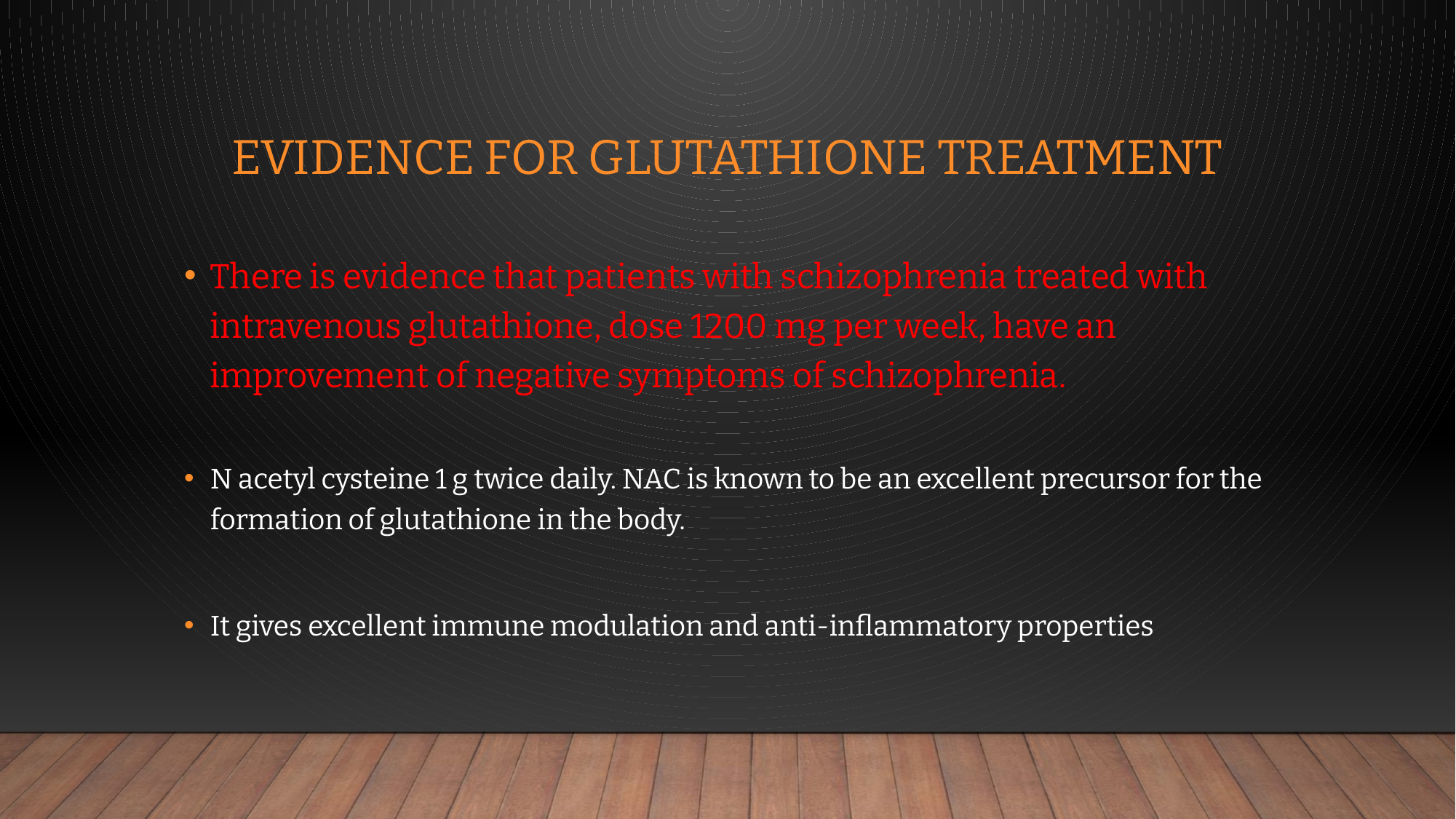

# EVIDENCE FOR Glutathione TREATMENT
There is evidence that patients with schizophrenia treated with intravenous glutathione, dose 1200 mg per week, have an improvement of negative symptoms of schizophrenia.

N acetyl cysteine 1 g twice daily. NAC is known to be an excellent precursor for the formation of glutathione in the body.

It gives excellent immune modulation and anti-inflammatory properties